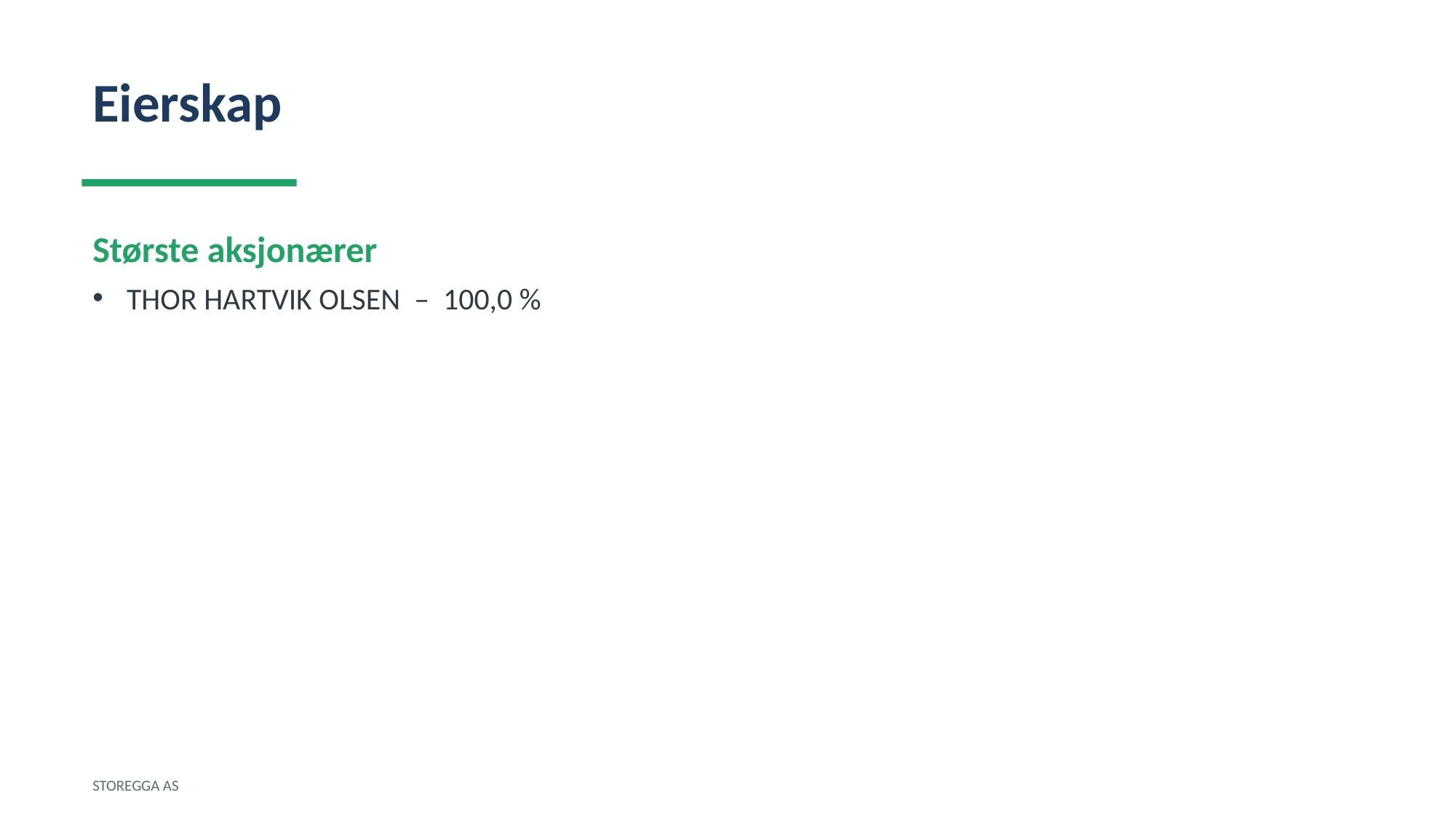

Eierskap

Største aksjonærer
THOR HARTVIK OLSEN  –  100,0 %
STOREGGA AS